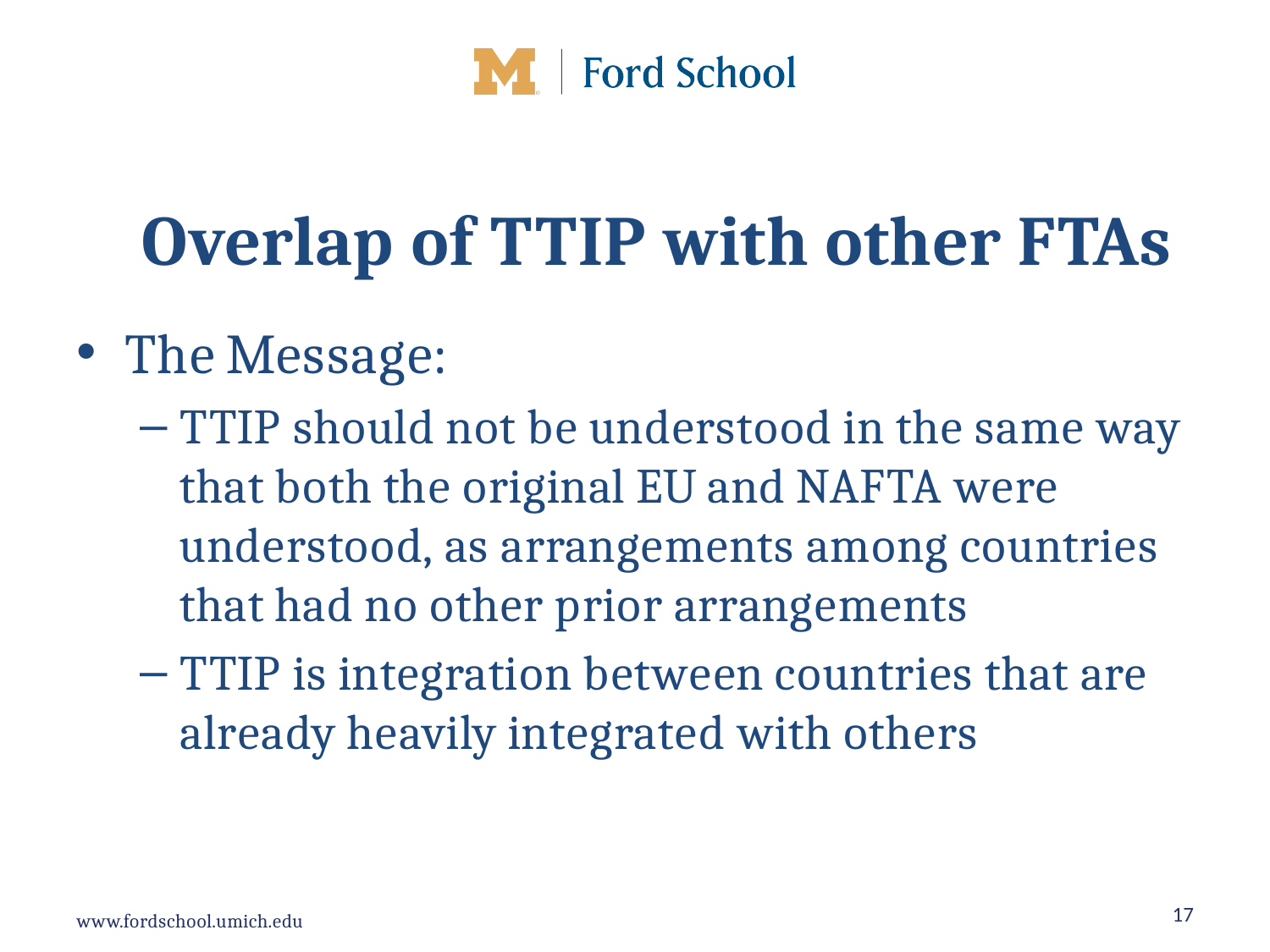

Overlap of TTIP with other FTAs
The Message:
TTIP should not be understood in the same way that both the original EU and NAFTA were understood, as arrangements among countries that had no other prior arrangements
TTIP is integration between countries that are already heavily integrated with others

17